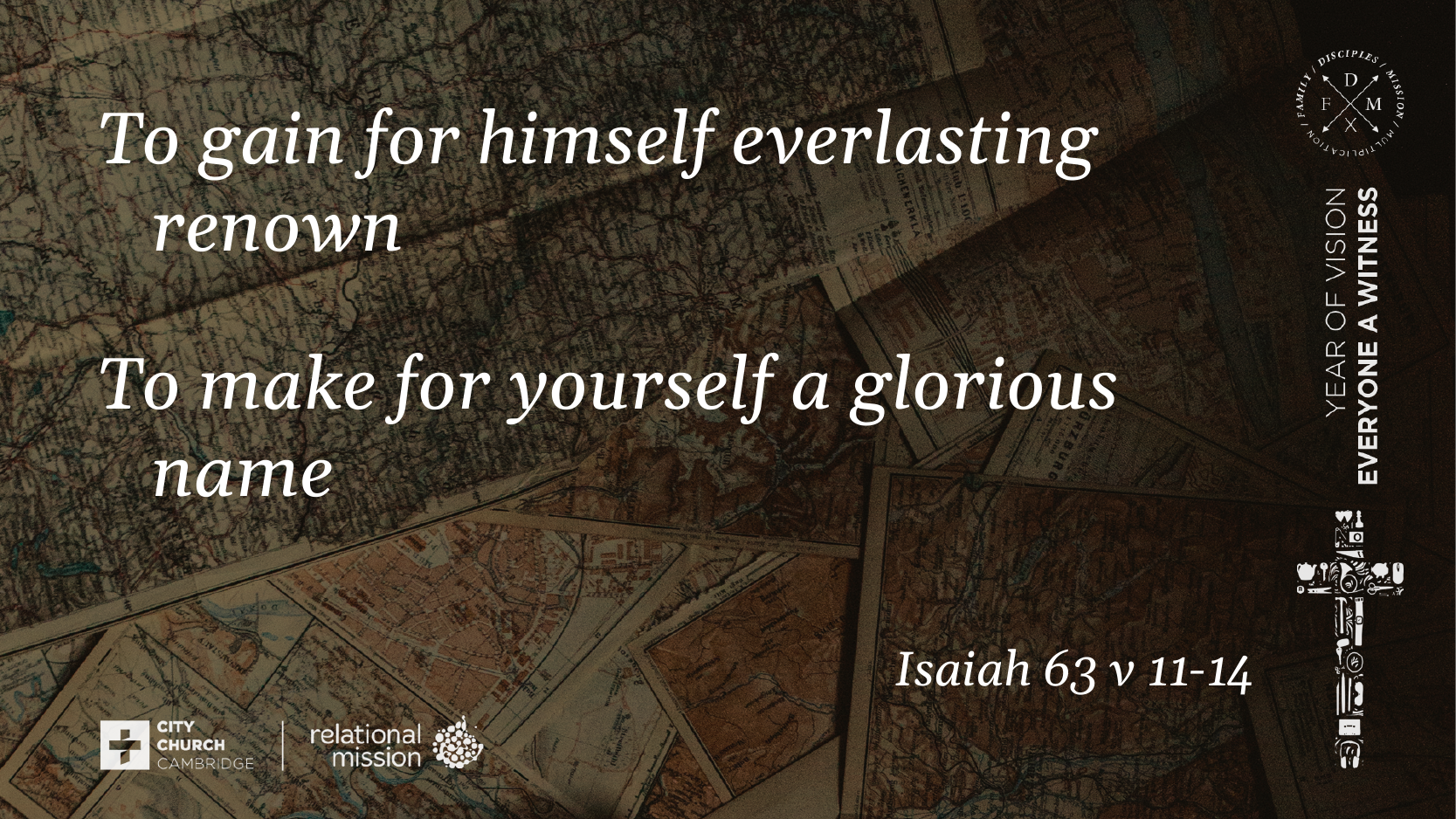

To gain for himself everlasting renown

To make for yourself a glorious name

# Isaiah 63 v 11-14